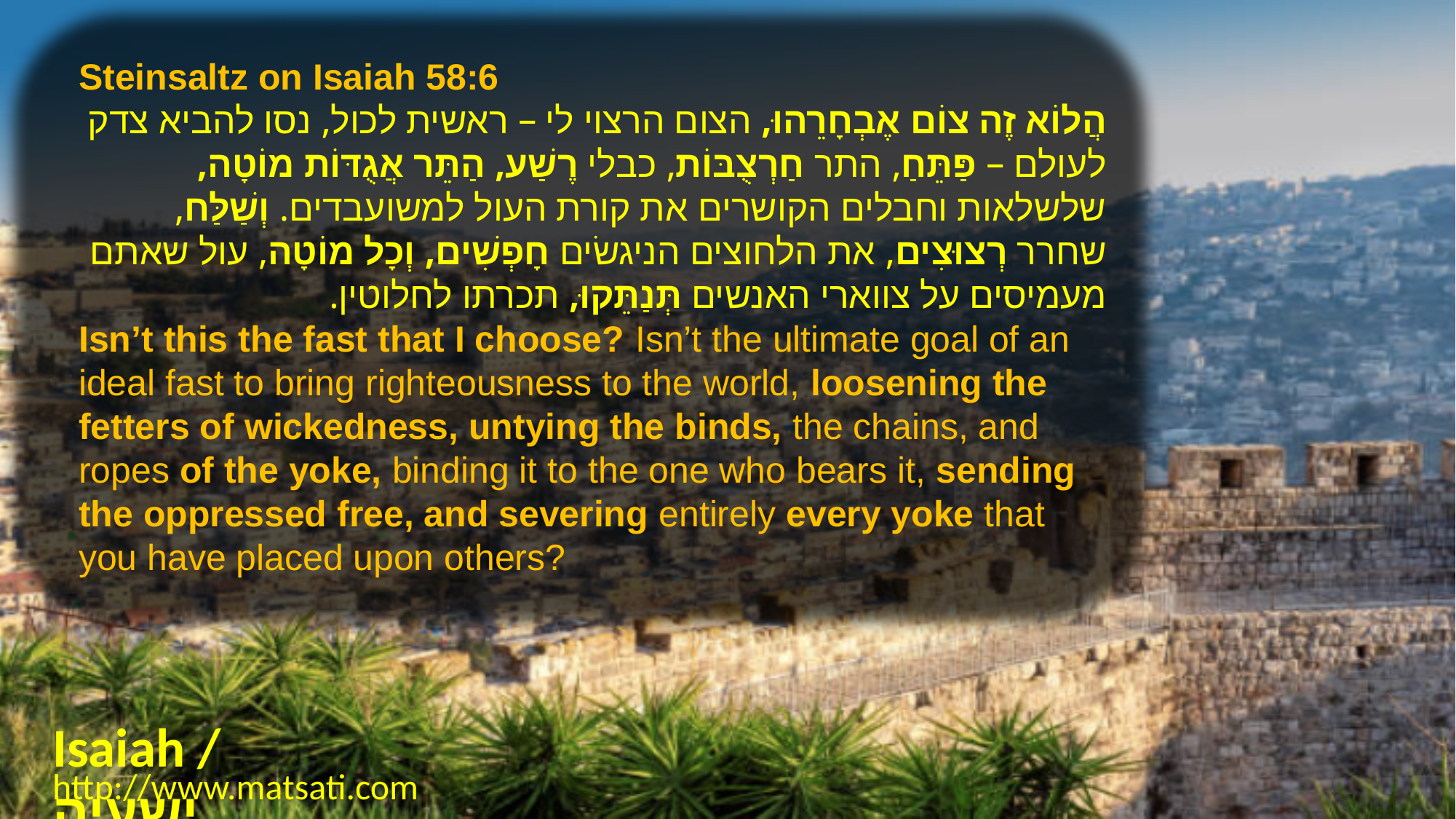

Steinsaltz on Isaiah 58:6
הֲלוֹא זֶה צוֹם אֶבְחָרֵהוּ, הצום הרצוי לי – ראשית לכול, נסו להביא צדק לעולם – פַּתֵּחַ, התר חַרְצֻבּוֹת, כבלי רֶשַׁע, הַתֵּר אֲגֻדּוֹת מוֹטָה, שלשלאות וחבלים הקושרים את קורת העול למשועבדים. וְשַׁלַּח, שחרר רְצוּצִים, את הלחוצים הניגשׂים חָפְשִׁים, וְכָל מוֹטָה, עול שאתם מעמיסים על צווארי האנשים תְּנַתֵּקוּ, תכרתו לחלוטין.
Isn’t this the fast that I choose? Isn’t the ultimate goal of an ideal fast to bring righteousness to the world, loosening the fetters of wickedness, untying the binds, the chains, and ropes of the yoke, binding it to the one who bears it, sending the oppressed free, and severing entirely every yoke that you have placed upon others?
Isaiah / ישעיה
http://www.matsati.com